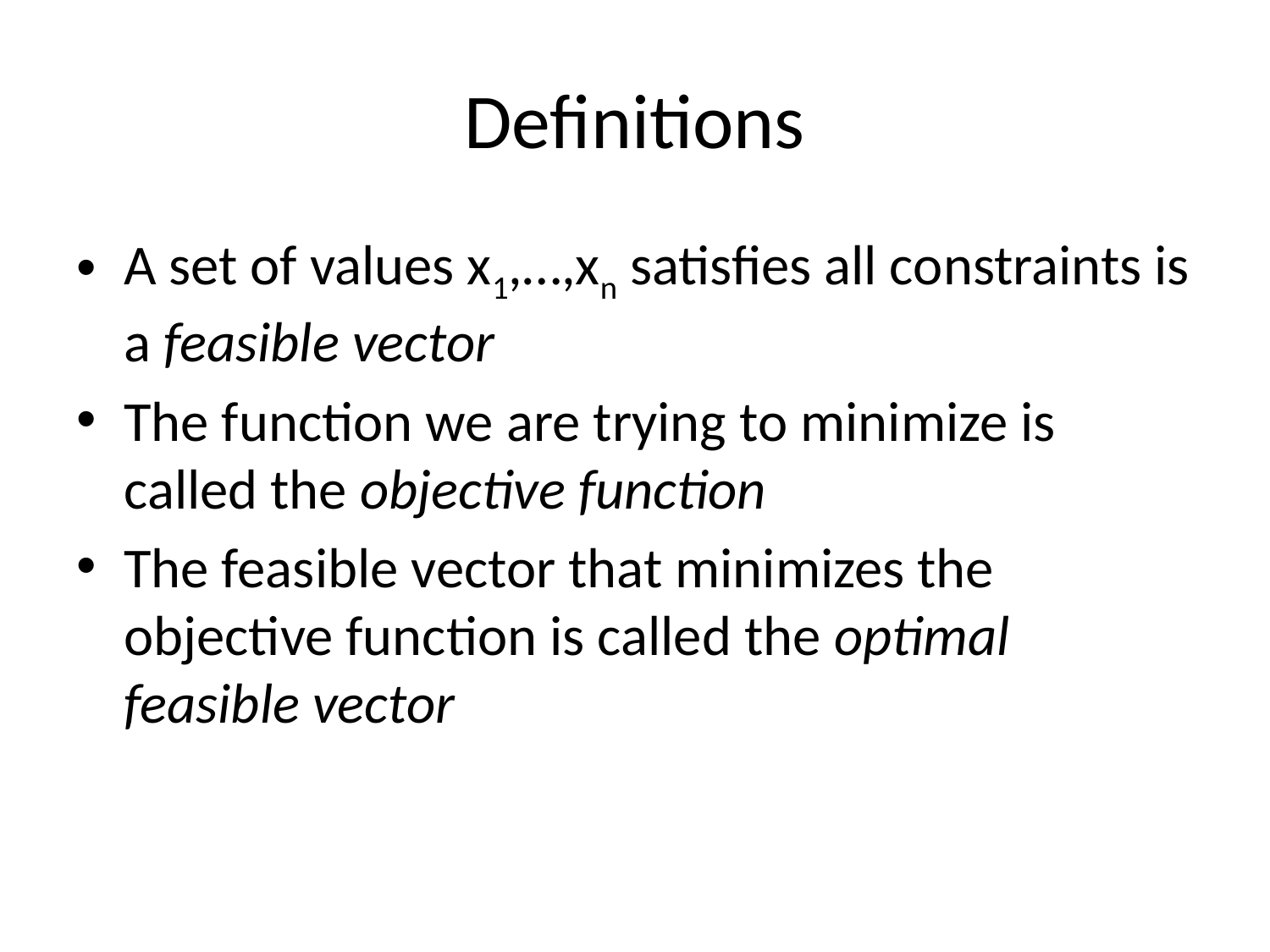

# Definitions
A set of values x1,…,xn satisfies all constraints is a feasible vector
The function we are trying to minimize is called the objective function
The feasible vector that minimizes the objective function is called the optimal feasible vector